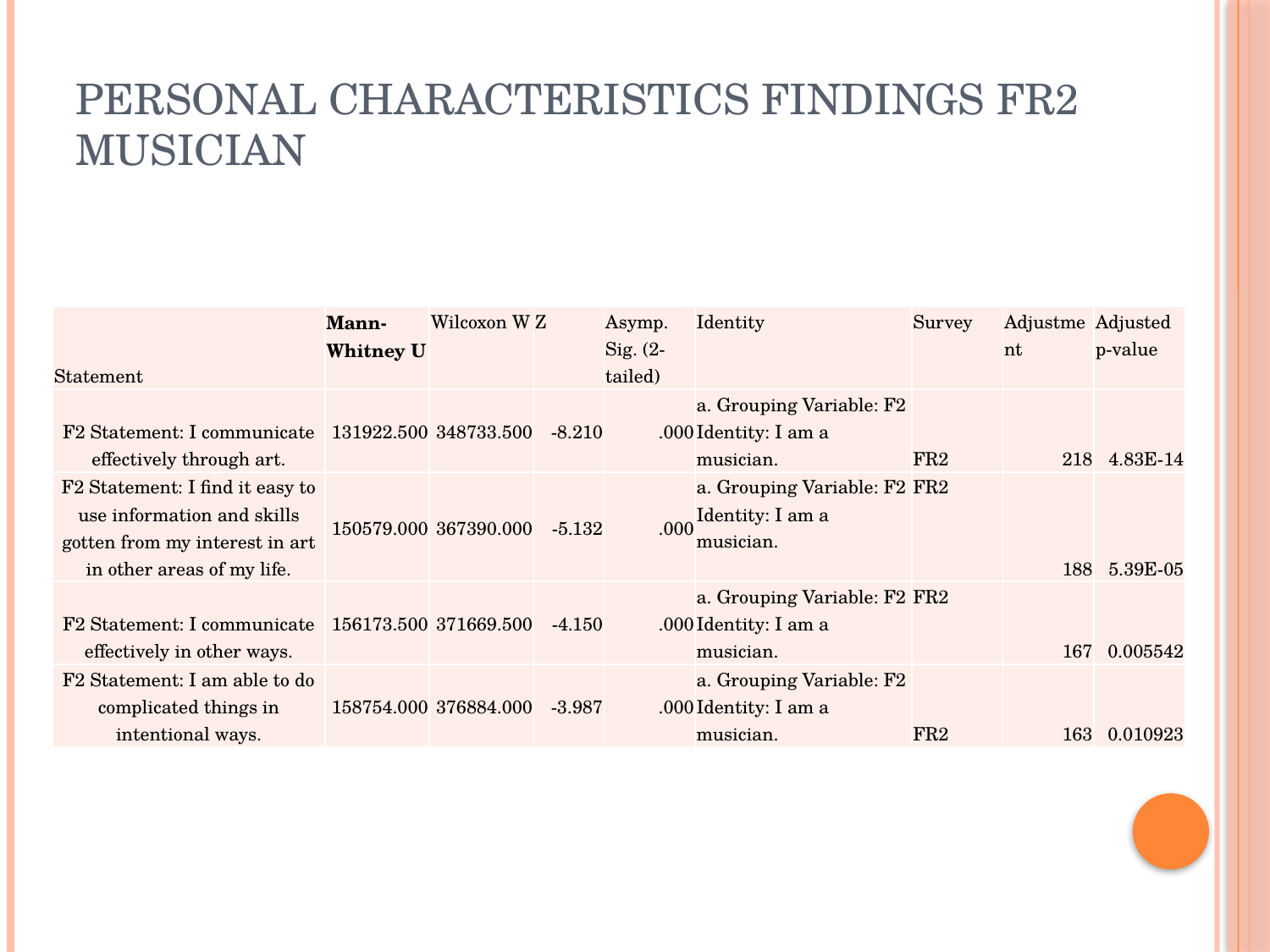

# Personal Characteristics Findings FR2 Musician
| Statement | Mann-Whitney U | Wilcoxon W | Z | Asymp. Sig. (2-tailed) | Identity | Survey | Adjustment | Adjusted p-value |
| --- | --- | --- | --- | --- | --- | --- | --- | --- |
| F2 Statement: I communicate effectively through art. | 131922.500 | 348733.500 | -8.210 | .000 | a. Grouping Variable: F2 Identity: I am a musician. | FR2 | 218 | 4.83E-14 |
| F2 Statement: I find it easy to use information and skills gotten from my interest in art in other areas of my life. | 150579.000 | 367390.000 | -5.132 | .000 | a. Grouping Variable: F2 Identity: I am a musician. | FR2 | 188 | 5.39E-05 |
| F2 Statement: I communicate effectively in other ways. | 156173.500 | 371669.500 | -4.150 | .000 | a. Grouping Variable: F2 Identity: I am a musician. | FR2 | 167 | 0.005542 |
| F2 Statement: I am able to do complicated things in intentional ways. | 158754.000 | 376884.000 | -3.987 | .000 | a. Grouping Variable: F2 Identity: I am a musician. | FR2 | 163 | 0.010923 |